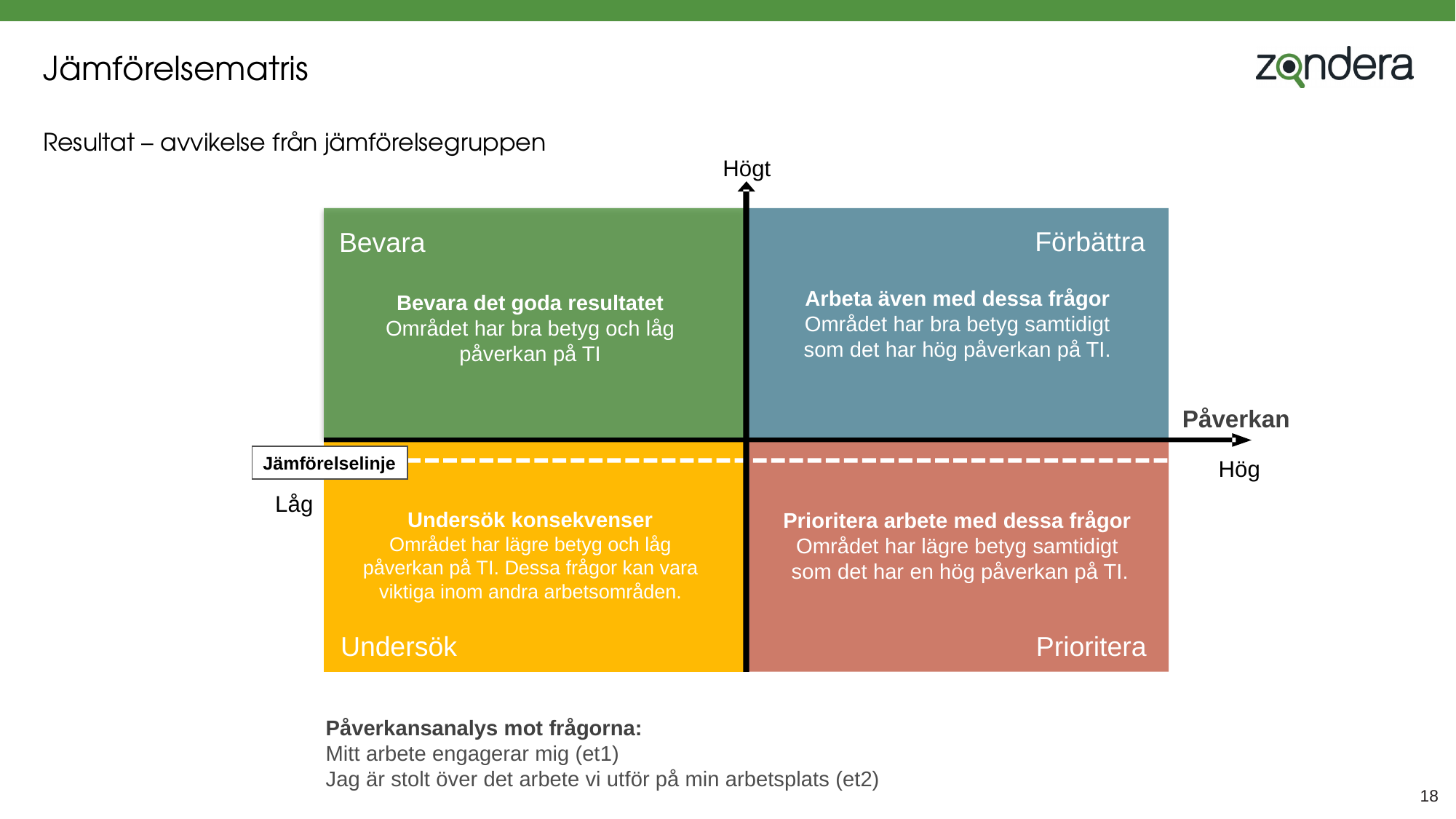

# Jämförelsematris Resultat – avvikelse från jämförelsegruppen
Högt

Förbättra
Bevara
Arbeta även med dessa frågor
Området har bra betyg samtidigt som det har hög påverkan på TI.
Bevara det goda resultatet
Området har bra betyg och låg påverkan på TI
Påverkan

Jämförelselinje
Hög

Låg
Undersök konsekvenser
Området har lägre betyg och låg påverkan på TI. Dessa frågor kan vara viktiga inom andra arbetsområden.
Prioritera arbete med dessa frågor
Området har lägre betyg samtidigt
 som det har en hög påverkan på TI.
Undersök
Prioritera
Påverkansanalys mot frågorna:
Mitt arbete engagerar mig (et1)
Jag är stolt över det arbete vi utför på min arbetsplats (et2)
18